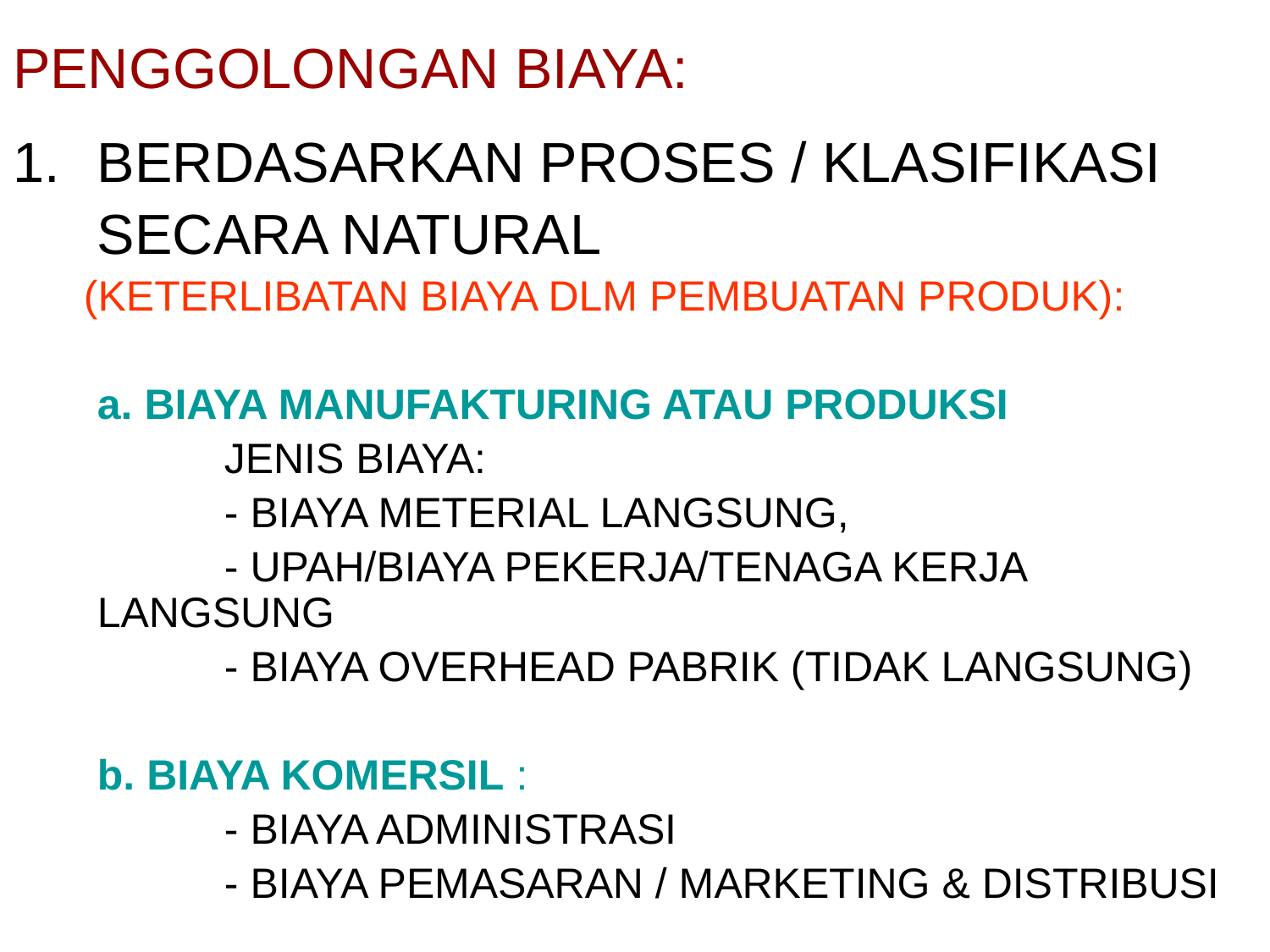

PENGGOLONGAN BIAYA:
BERDASARKAN PROSES / KLASIFIKASI
	SECARA NATURAL
      (KETERLIBATAN BIAYA DLM PEMBUATAN PRODUK):

	a. BIAYA MANUFAKTURING ATAU PRODUKSI
		JENIS BIAYA:
		- BIAYA METERIAL LANGSUNG,
		- UPAH/BIAYA PEKERJA/TENAGA KERJA LANGSUNG
		- BIAYA OVERHEAD PABRIK (TIDAK LANGSUNG)

	b. BIAYA KOMERSIL :
		- BIAYA ADMINISTRASI
		- BIAYA PEMASARAN / MARKETING & DISTRIBUSI